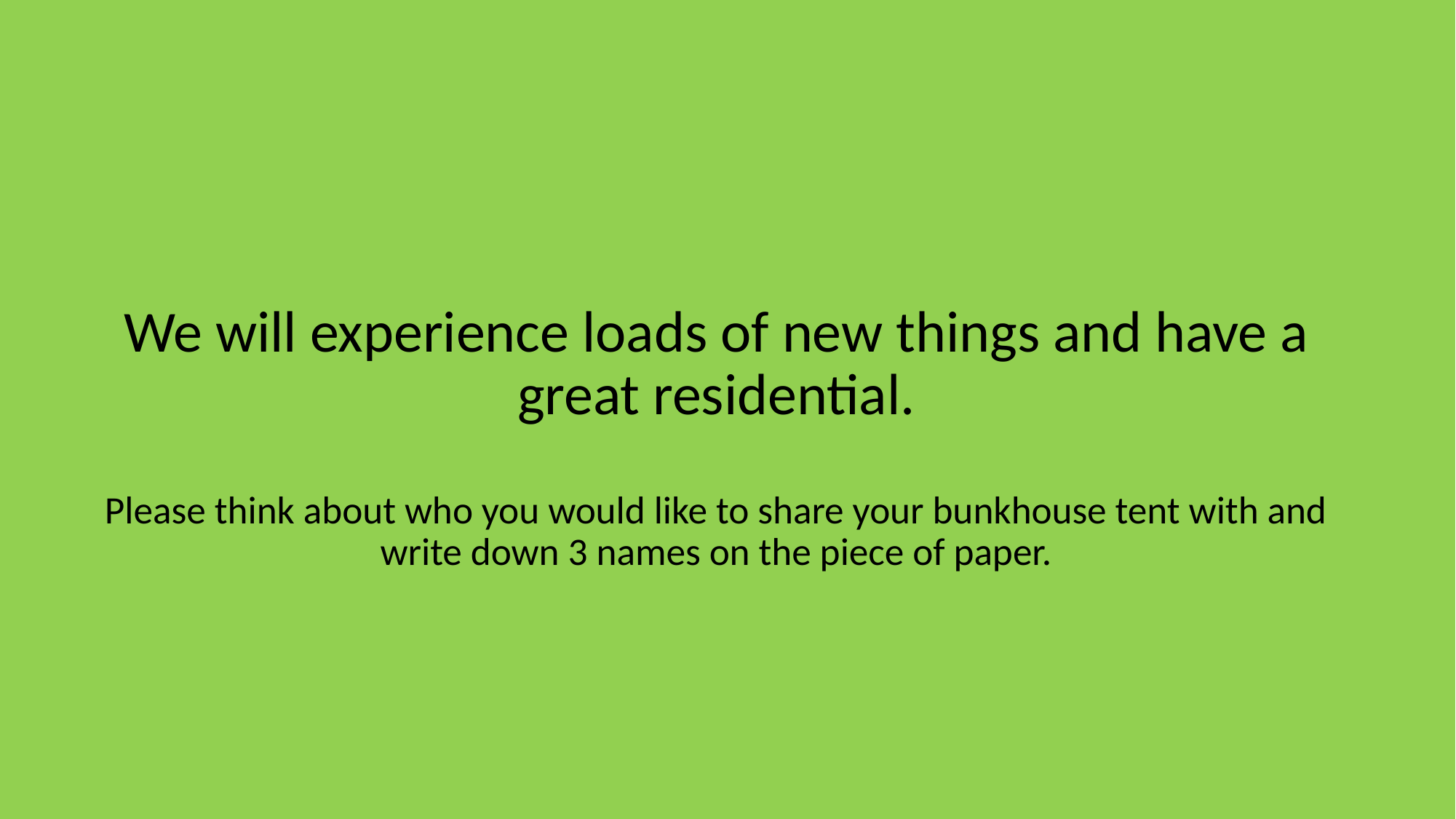

# We will experience loads of new things and have a great residential. Please think about who you would like to share your bunkhouse tent with and write down 3 names on the piece of paper.